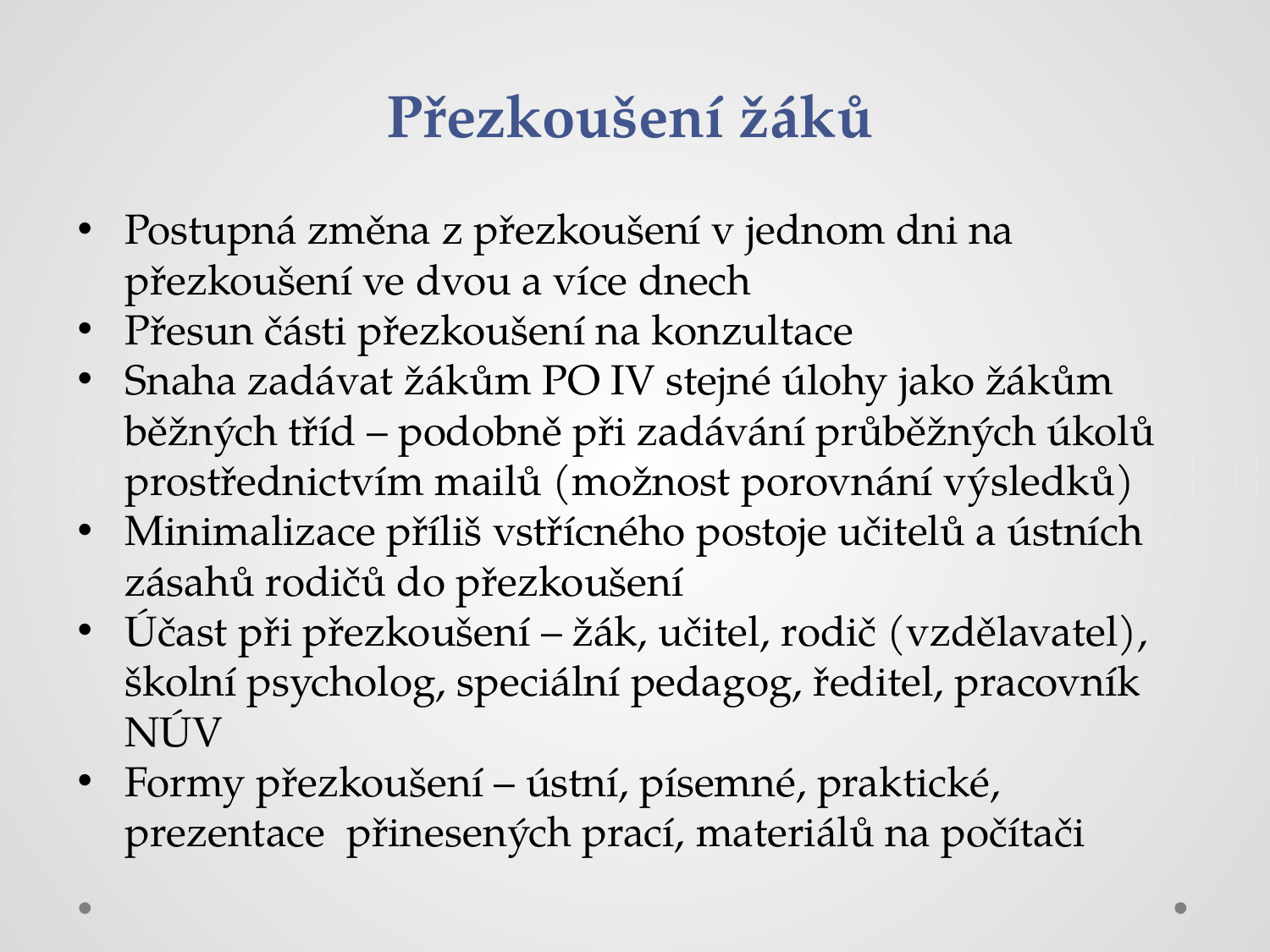

# Přezkoušení žáků
Postupná změna z přezkoušení v jednom dni na přezkoušení ve dvou a více dnech
Přesun části přezkoušení na konzultace
Snaha zadávat žákům PO IV stejné úlohy jako žákům běžných tříd – podobně při zadávání průběžných úkolů prostřednictvím mailů (možnost porovnání výsledků)
Minimalizace příliš vstřícného postoje učitelů a ústních zásahů rodičů do přezkoušení
Účast při přezkoušení – žák, učitel, rodič (vzdělavatel), školní psycholog, speciální pedagog, ředitel, pracovník NÚV
Formy přezkoušení – ústní, písemné, praktické, prezentace  přinesených prací, materiálů na počítači